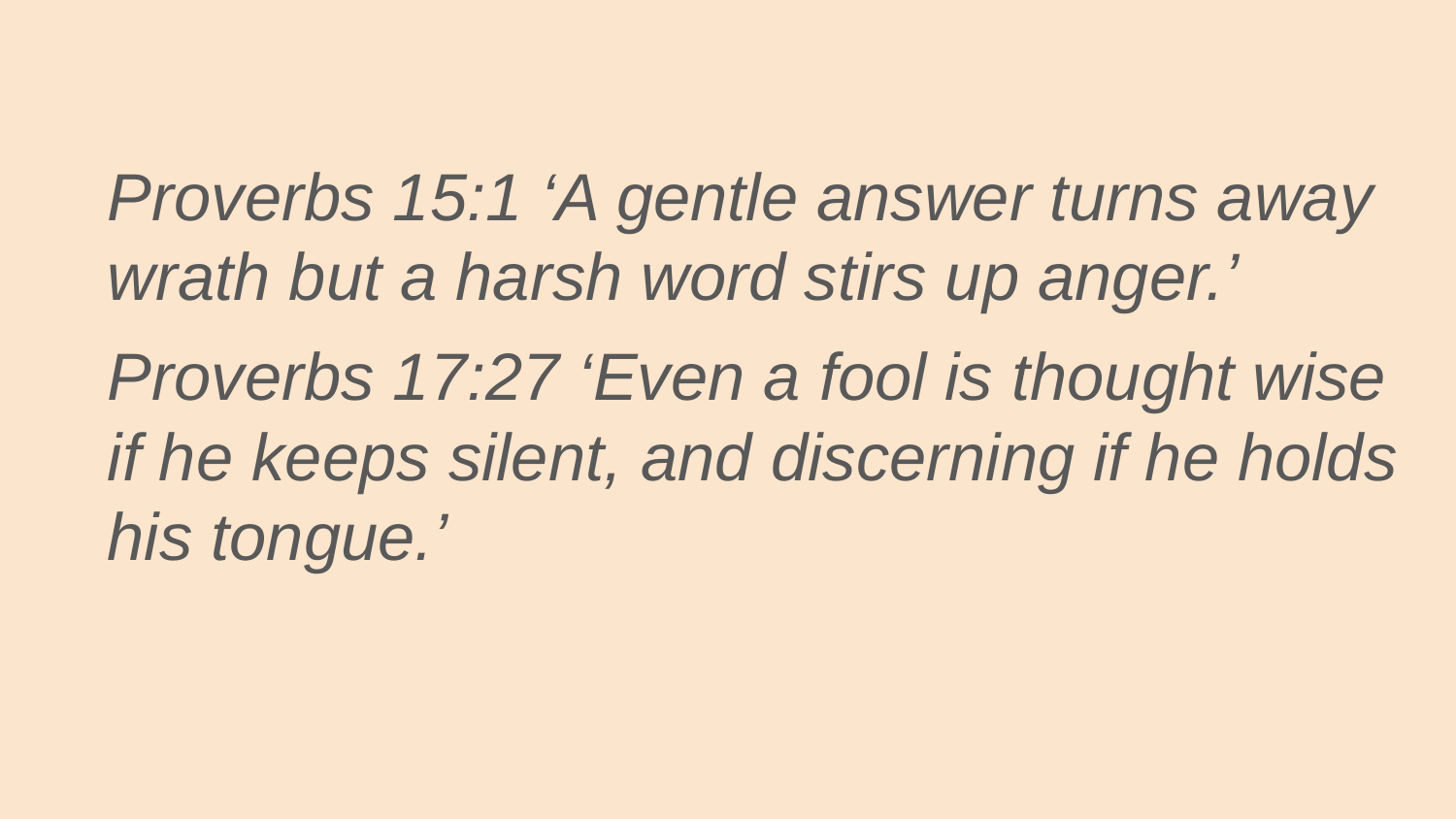

Proverbs 15:1 ‘A gentle answer turns away wrath but a harsh word stirs up anger.’
Proverbs 17:27 ‘Even a fool is thought wise if he keeps silent, and discerning if he holds his tongue.’